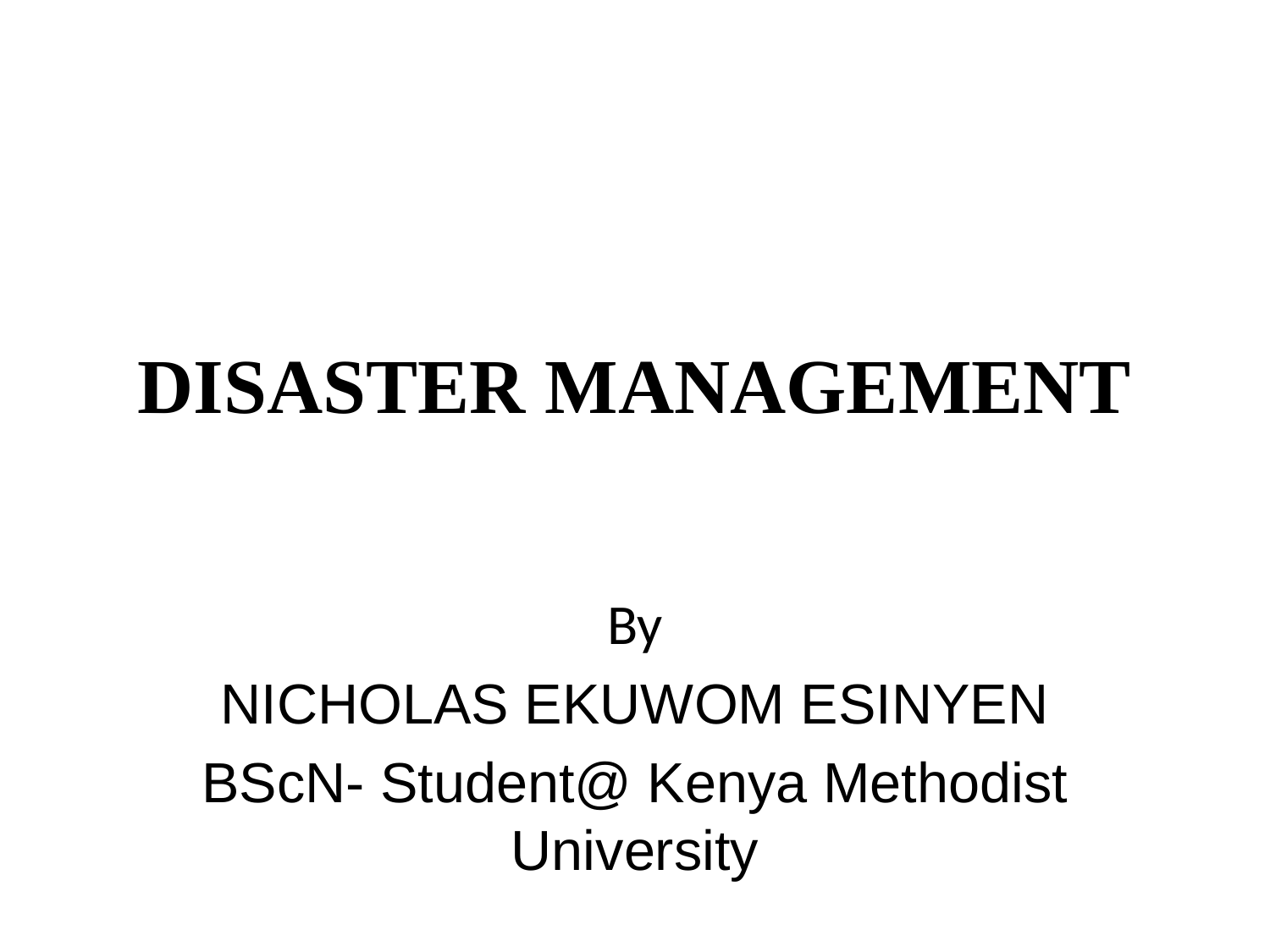

# DISASTER MANAGEMENT
By
NICHOLAS EKUWOM ESINYEN
BScN- Student@ Kenya Methodist University